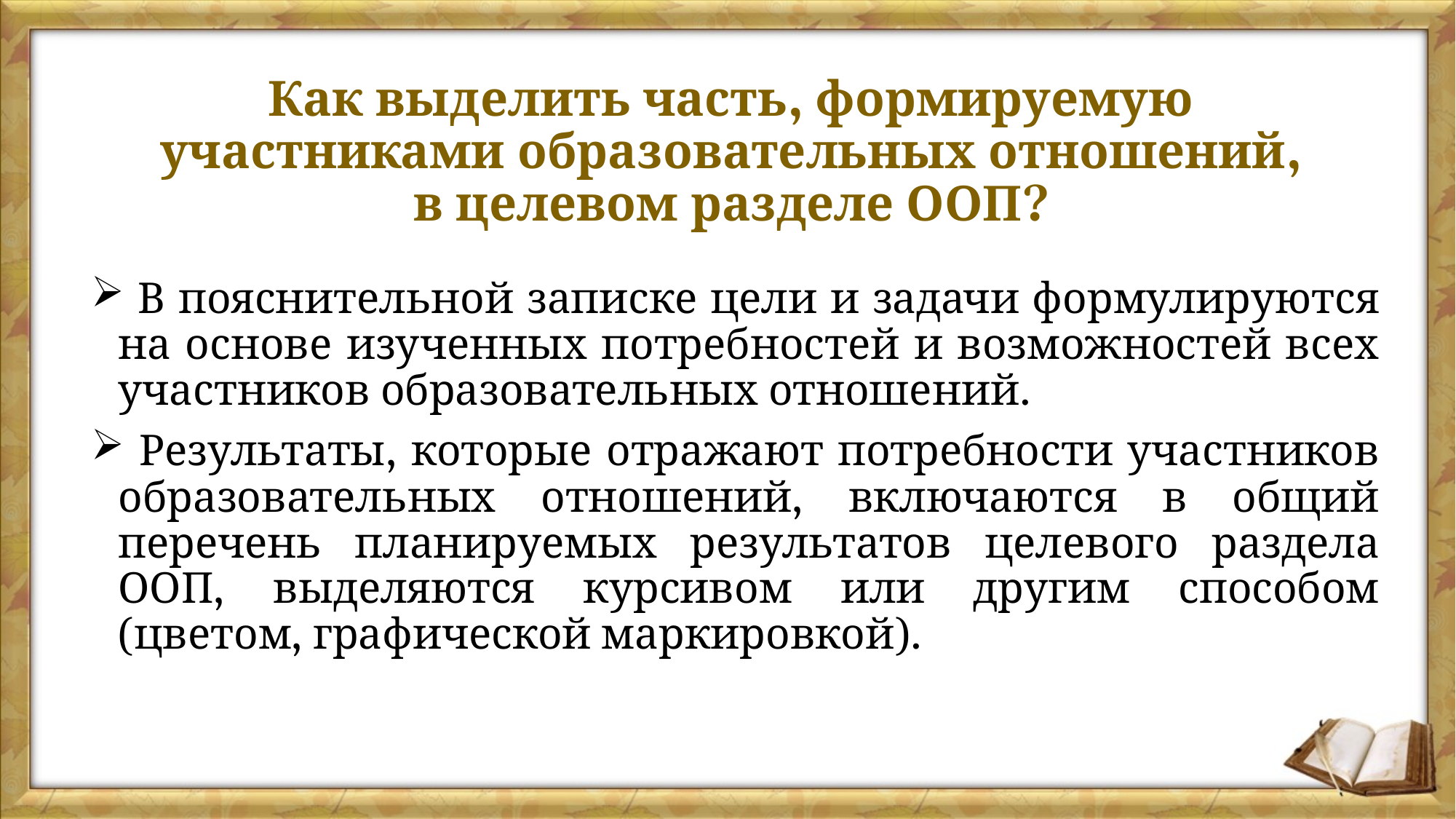

# Как выделить часть, формируемую участниками образовательных отношений, в целевом разделе ООП?
 В пояснительной записке цели и задачи формулируются на основе изученных потребностей и возможностей всех участников образовательных отношений.
 Результаты, которые отражают потребности участников образовательных отношений, включаются в общий перечень планируемых результатов целевого раздела ООП, выделяются курсивом или другим способом (цветом, графической маркировкой).